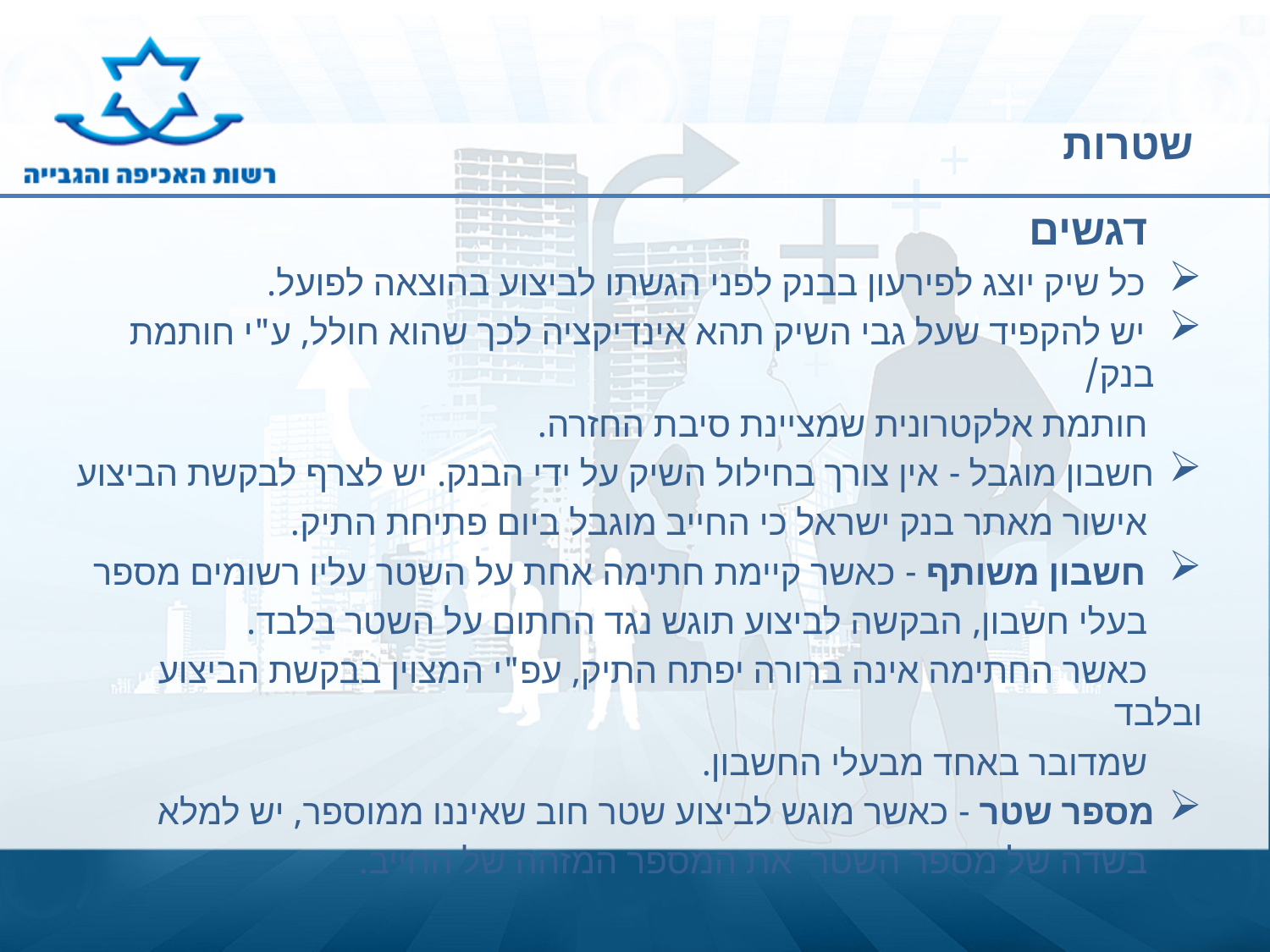

# שטרות
     דגשים
 כל שיק יוצג לפירעון בבנק לפני הגשתו לביצוע בהוצאה לפועל.
 יש להקפיד שעל גבי השיק תהא אינדיקציה לכך שהוא חולל, ע"י חותמת בנק/
      חותמת אלקטרונית שמציינת סיבת החזרה.
חשבון מוגבל - אין צורך בחילול השיק על ידי הבנק. יש לצרף לבקשת הביצוע
      אישור מאתר בנק ישראל כי החייב מוגבל ביום פתיחת התיק.
 חשבון משותף - כאשר קיימת חתימה אחת על השטר עליו רשומים מספר
      בעלי חשבון, הבקשה לביצוע תוגש נגד החתום על השטר בלבד.
      כאשר החתימה אינה ברורה יפתח התיק, עפ"י המצוין בבקשת הביצוע ובלבד
      שמדובר באחד מבעלי החשבון.
מספר שטר - כאשר מוגש לביצוע שטר חוב שאיננו ממוספר, יש למלא
      בשדה של מספר השטר  את המספר המזהה של החייב.